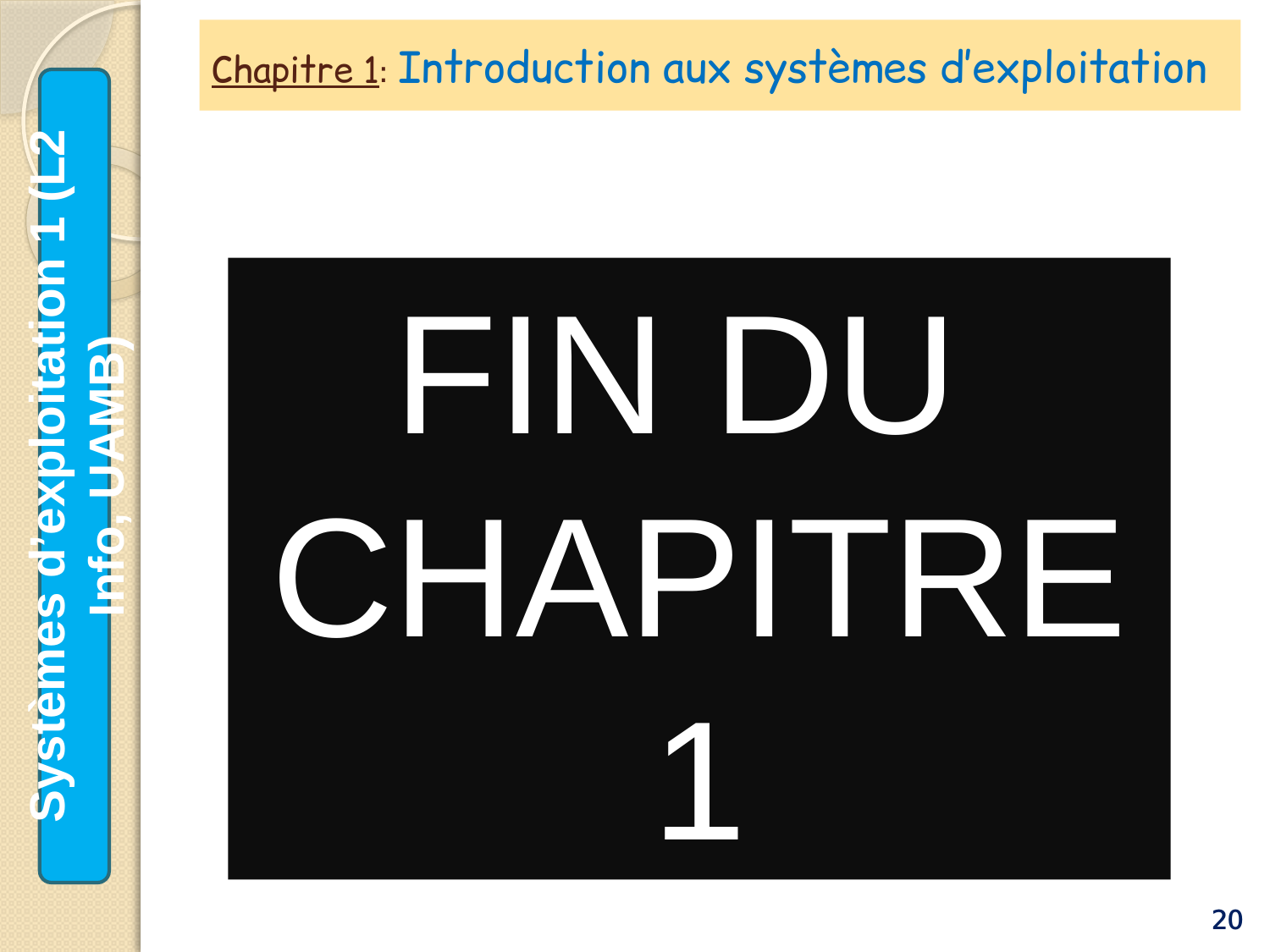

# Chapitre 1: Introduction aux systèmes d’exploitation
FIN DU
CHAPITRE 1
Systèmes d’exploitation 1 (L2 Info, UAMB)
20